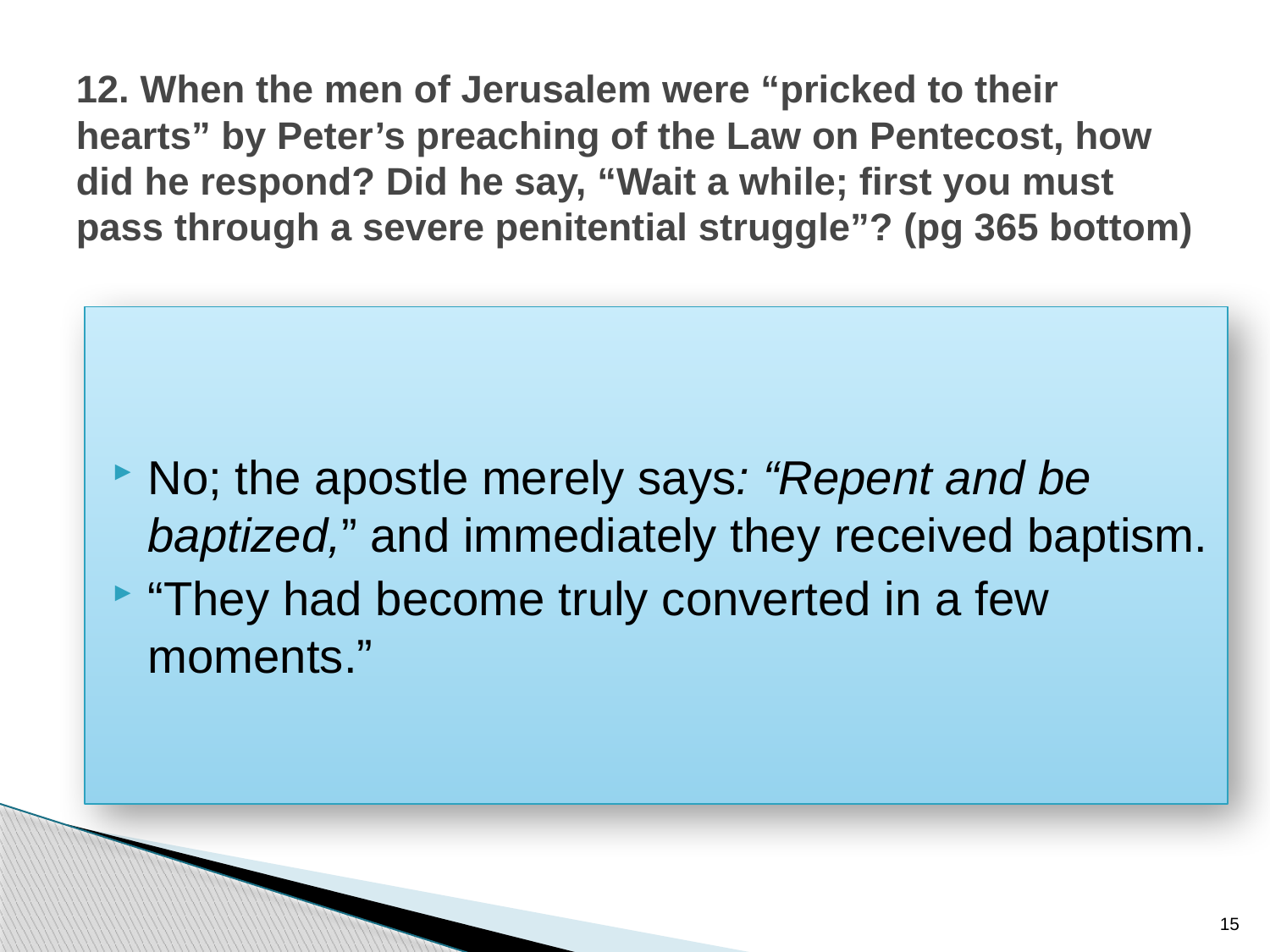

# 12. When the men of Jerusalem were “pricked to their hearts” by Peter’s preaching of the Law on Pentecost, how did he respond? Did he say, “Wait a while; first you must pass through a severe penitential struggle”? (pg 365 bottom)
No; the apostle merely says: “Repent and be baptized,” and immediately they received baptism.
“They had become truly converted in a few moments.”
15